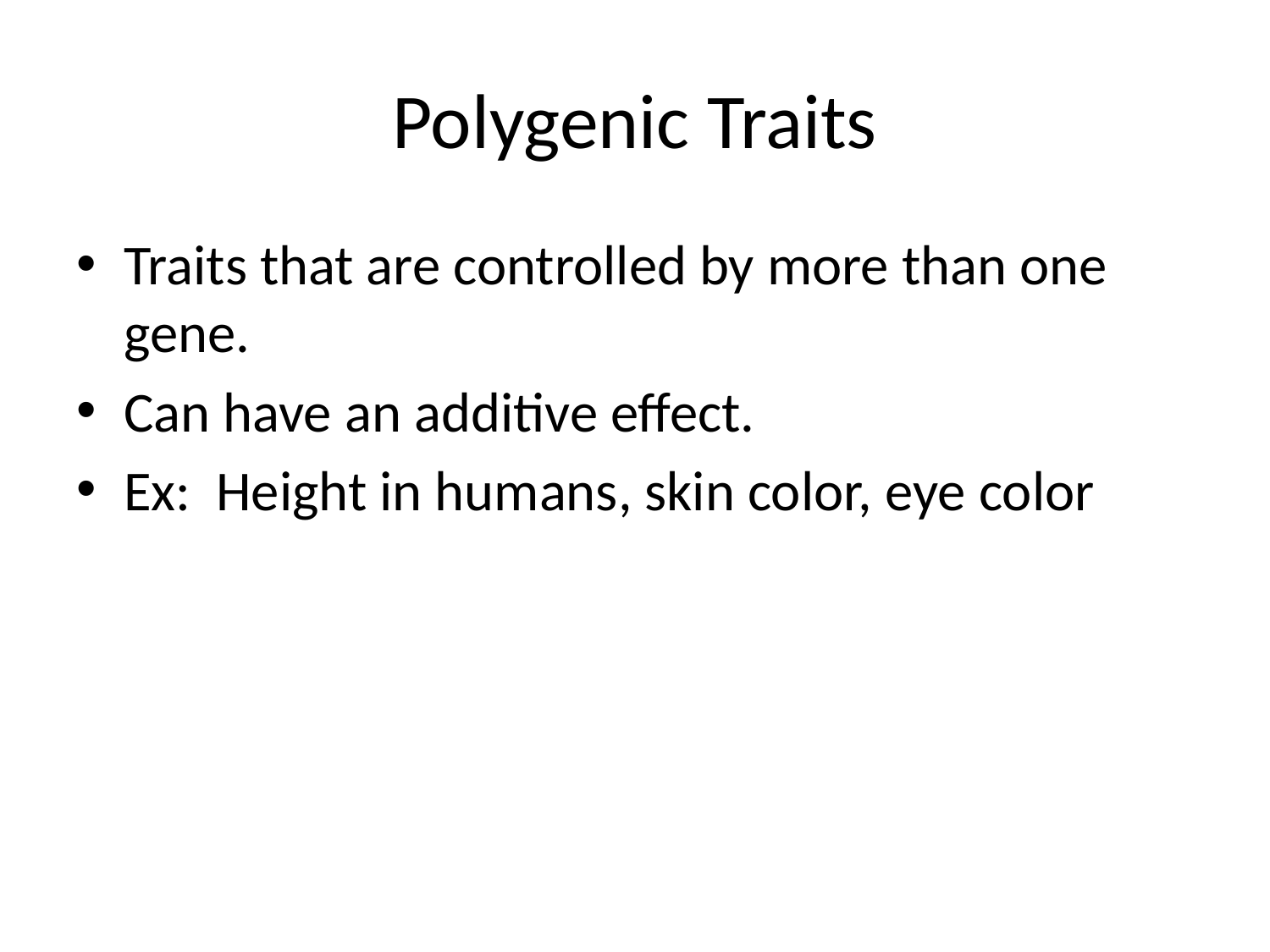

# Polygenic Traits
Traits that are controlled by more than one gene.
Can have an additive effect.
Ex:  Height in humans, skin color, eye color